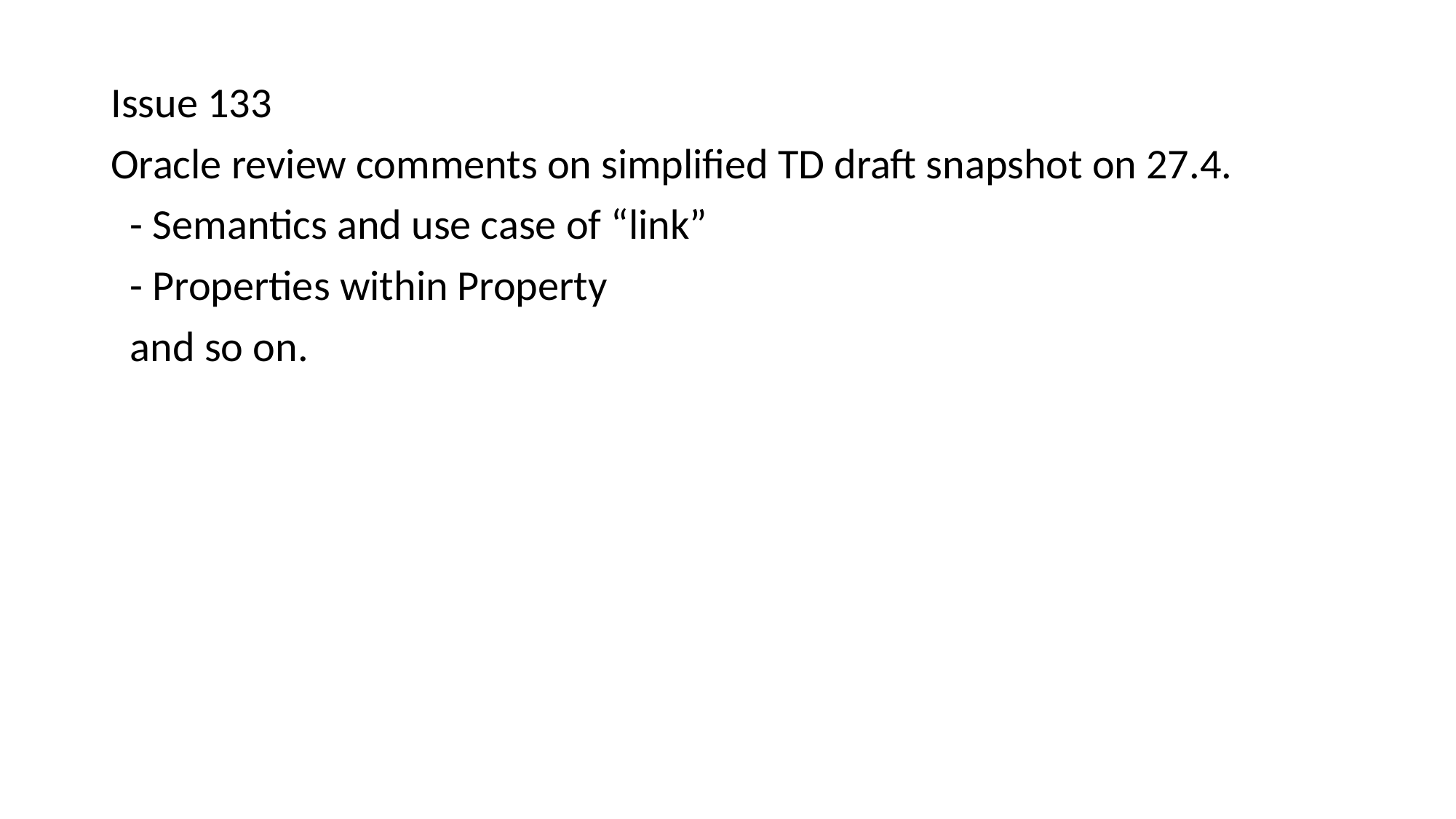

Issue 133
Oracle review comments on simplified TD draft snapshot on 27.4.
  - Semantics and use case of “link”
  - Properties within Property
  and so on.